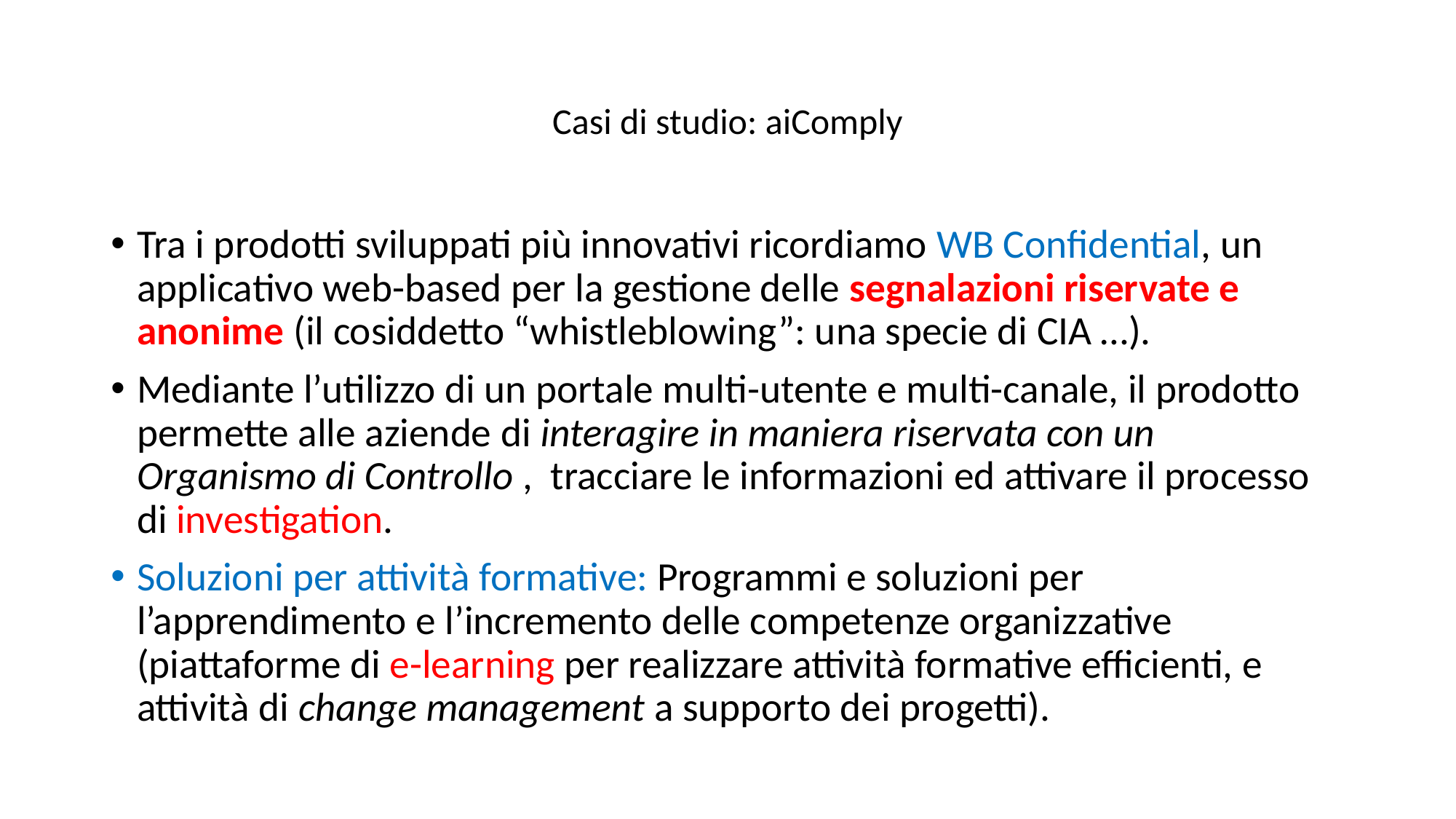

# Casi di studio: aiComply
Tra i prodotti sviluppati più innovativi ricordiamo WB Confidential, un applicativo web-based per la gestione delle segnalazioni riservate e anonime (il cosiddetto “whistleblowing”: una specie di CIA …).
Mediante l’utilizzo di un portale multi-utente e multi-canale, il prodotto permette alle aziende di interagire in maniera riservata con un Organismo di Controllo ,  tracciare le informazioni ed attivare il processo di investigation.
Soluzioni per attività formative: Programmi e soluzioni per l’apprendimento e l’incremento delle competenze organizzative (piattaforme di e-learning per realizzare attività formative efficienti, e attività di change management a supporto dei progetti).